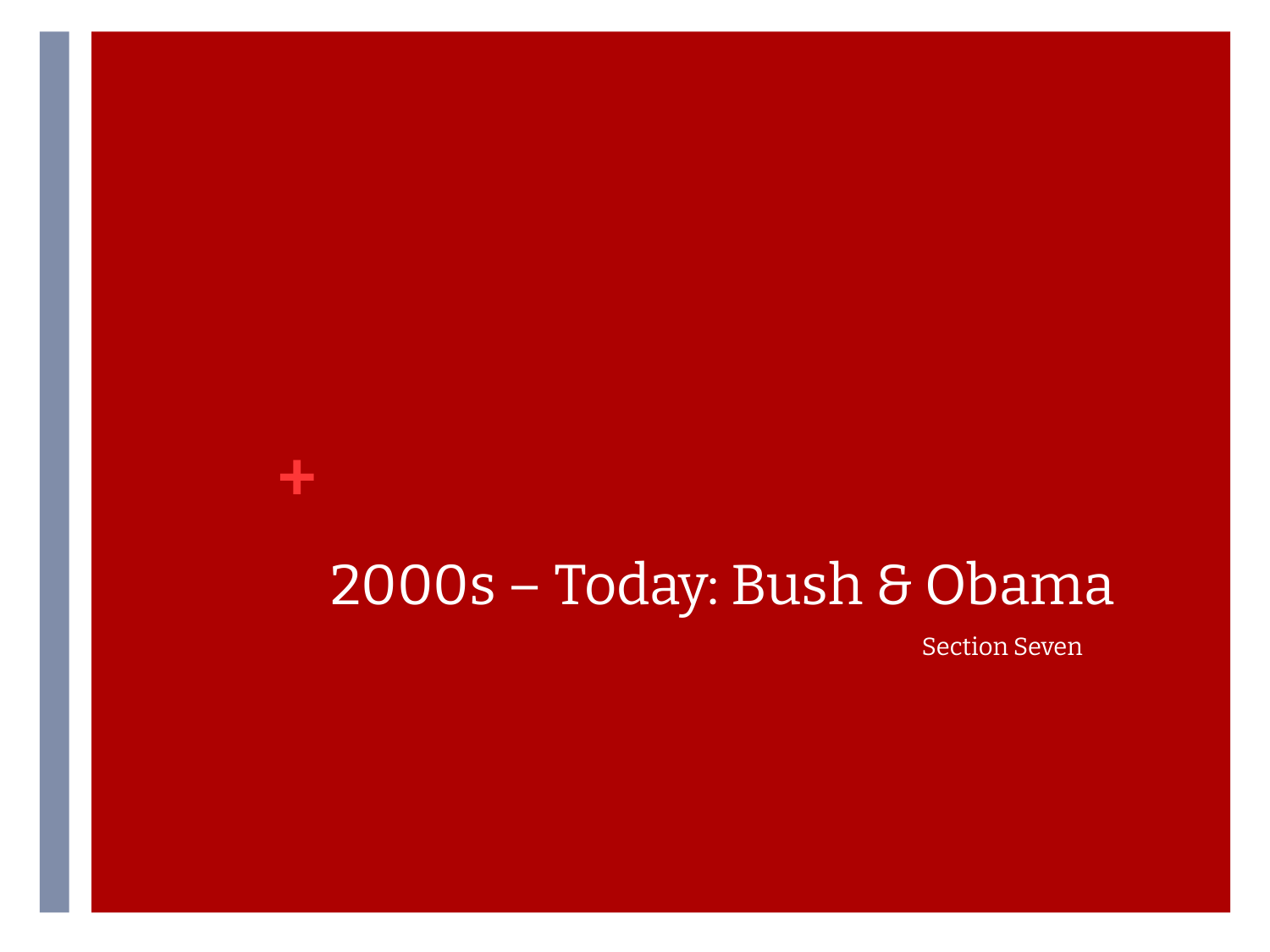

# 2000s – Today: Bush & Obama
Section Seven